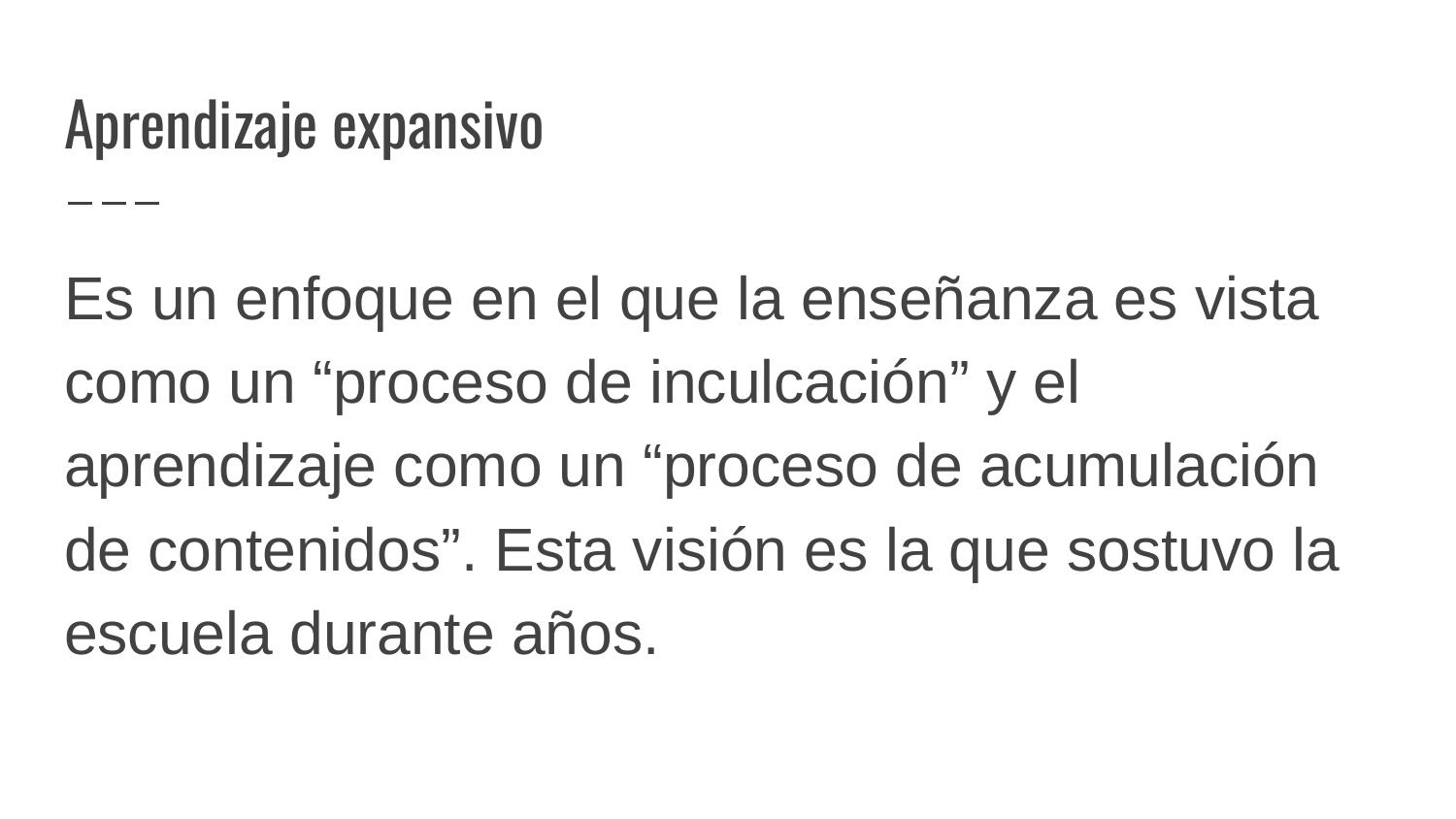

# Aprendizaje expansivo
Es un enfoque en el que la enseñanza es vista como un “proceso de inculcación” y el aprendizaje como un “proceso de acumulación de contenidos”. Esta visión es la que sostuvo la escuela durante años.